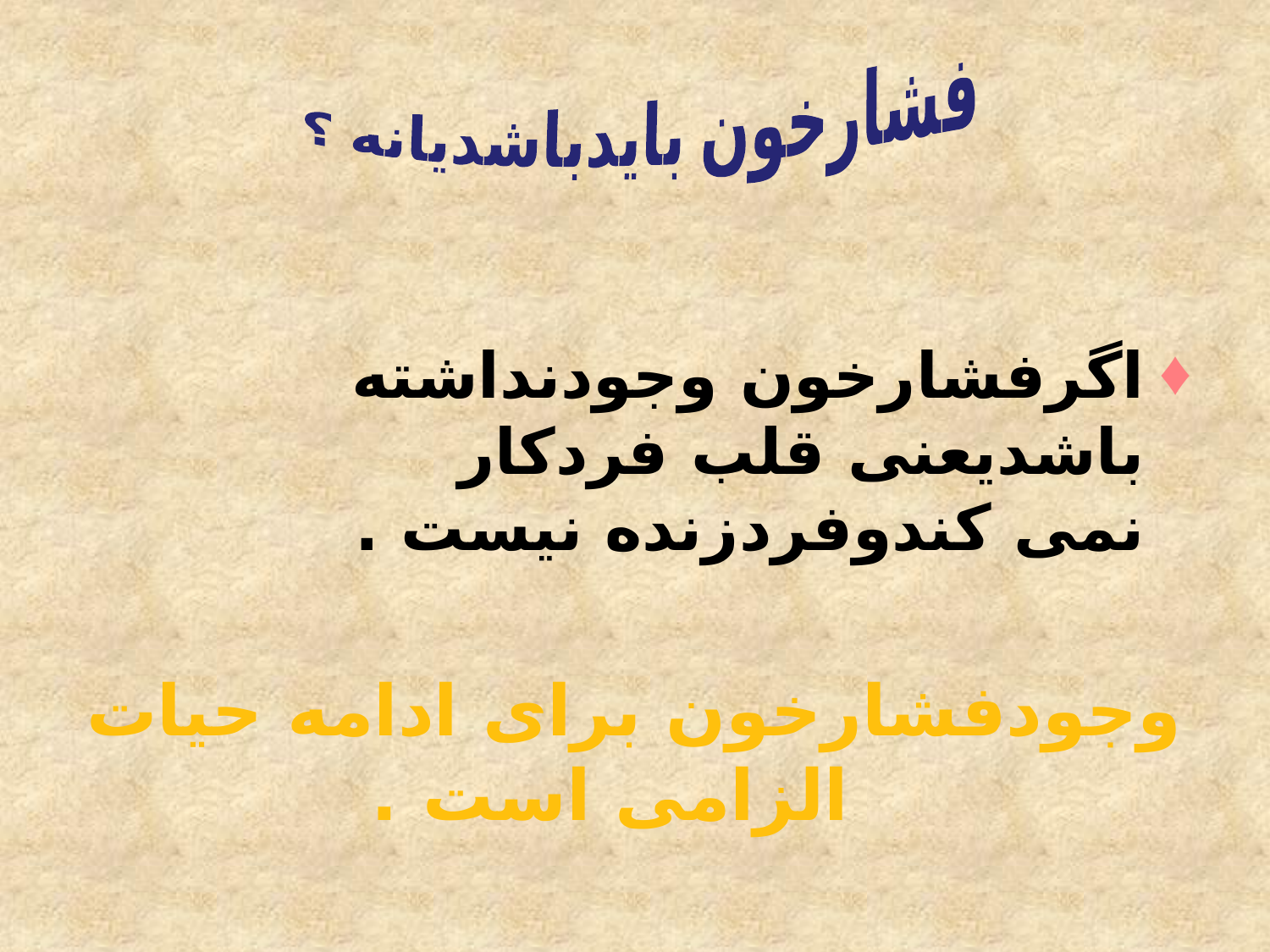

فشارخون بایدباشدیانه ؟

اگرفشارخون وجودنداشته باشديعنی قلب فردکار
نمی کندوفردزنده نيست .

وجودفشارخون برای ادامه حيات الزامی است .